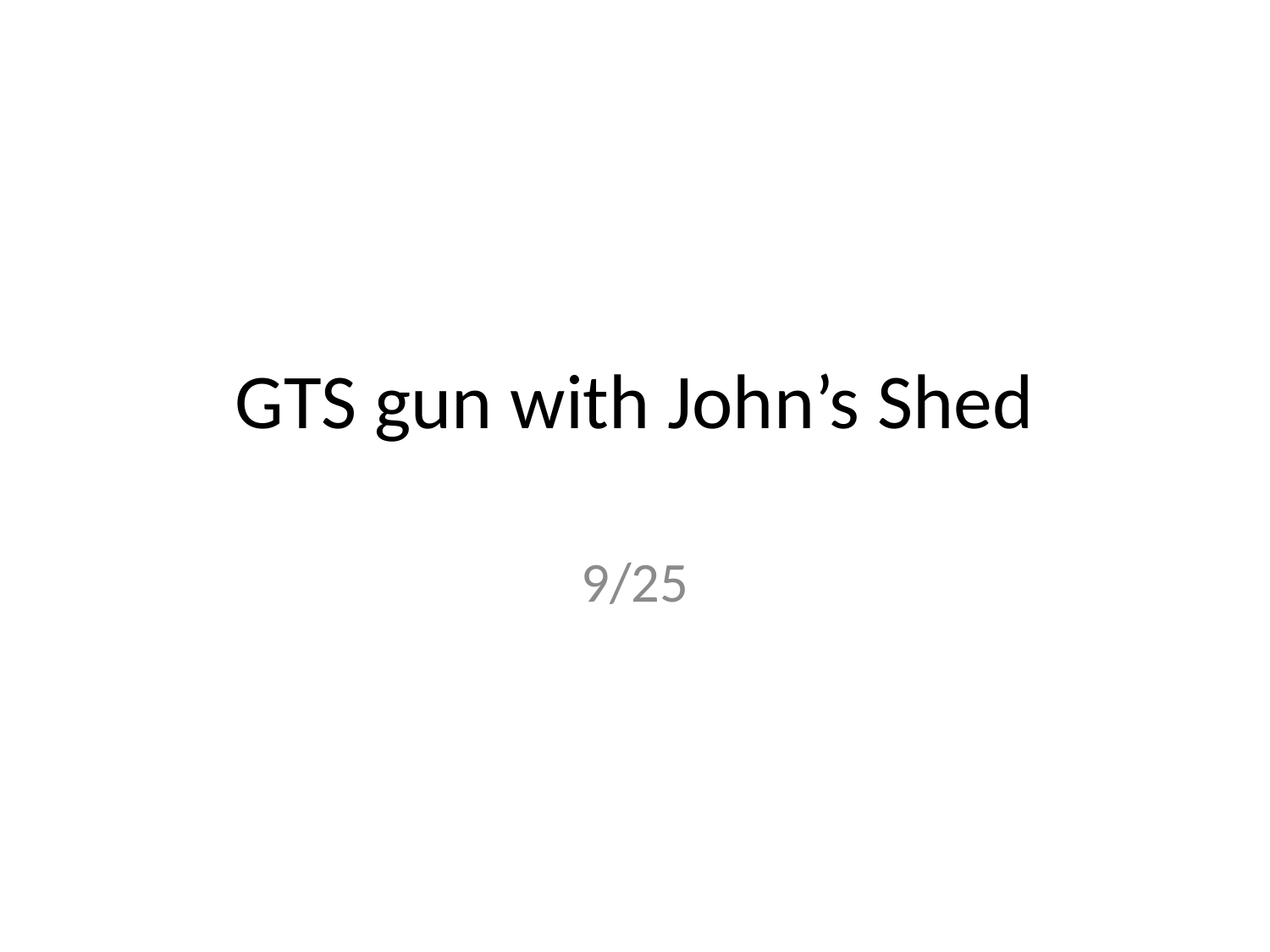

# GTS gun with John’s Shed
9/25